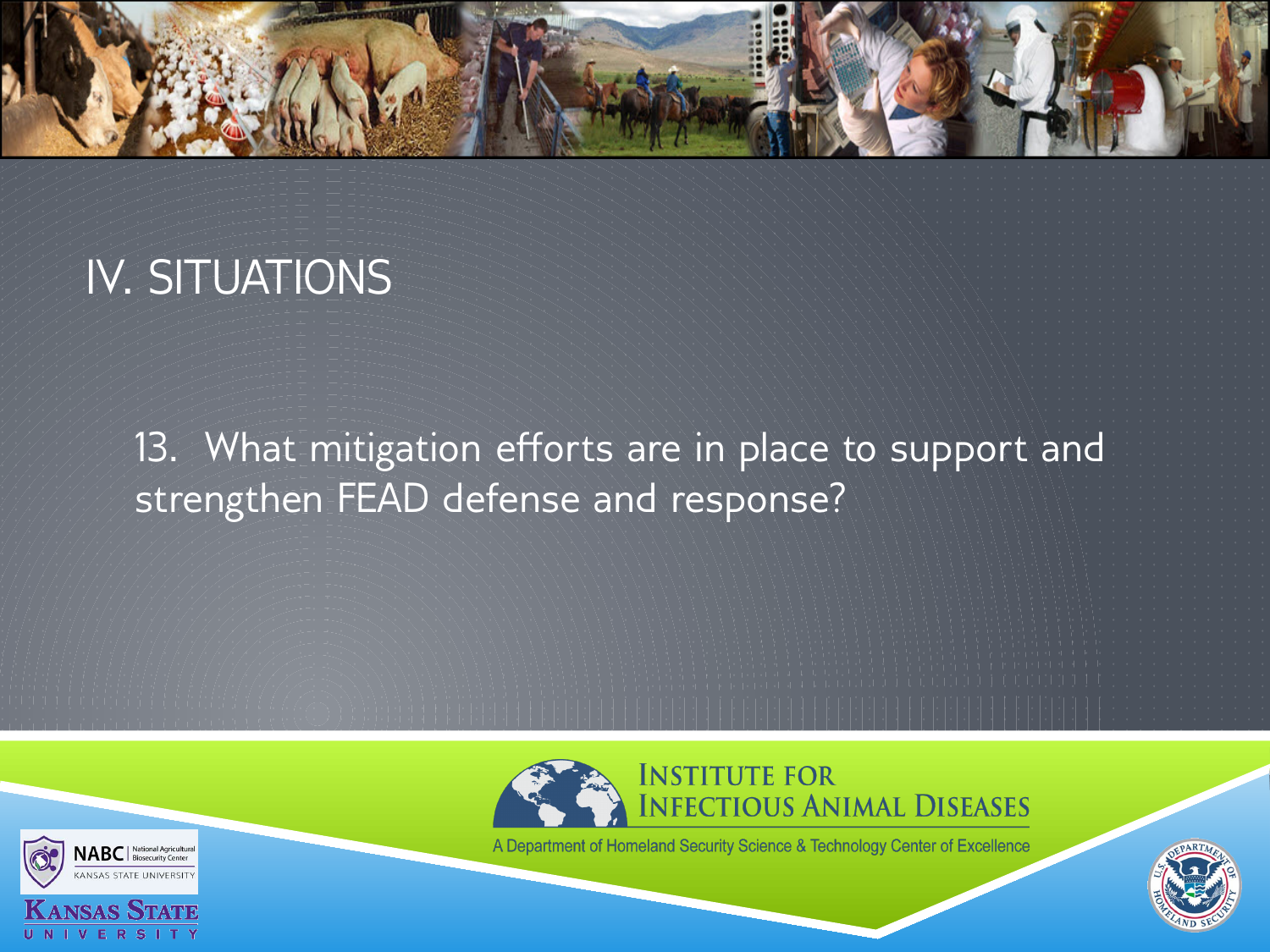

# IV. SITUATIONS
13.  What mitigation efforts are in place to support and strengthen FEAD defense and response?